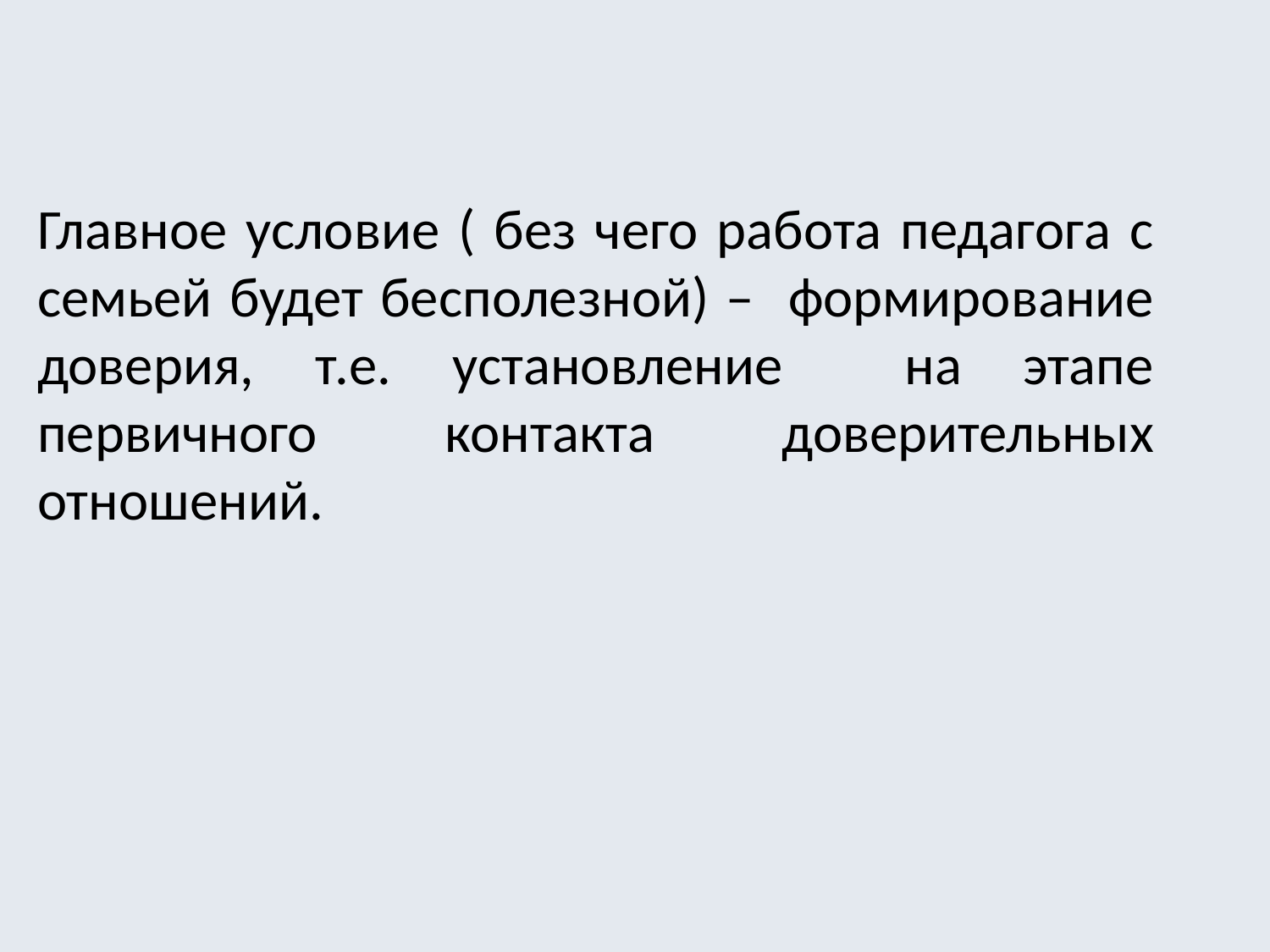

Главное условие ( без чего работа педагога с семьей будет бесполезной) –  формирование доверия, т.е. установление  на этапе первичного контакта доверительных отношений.

.